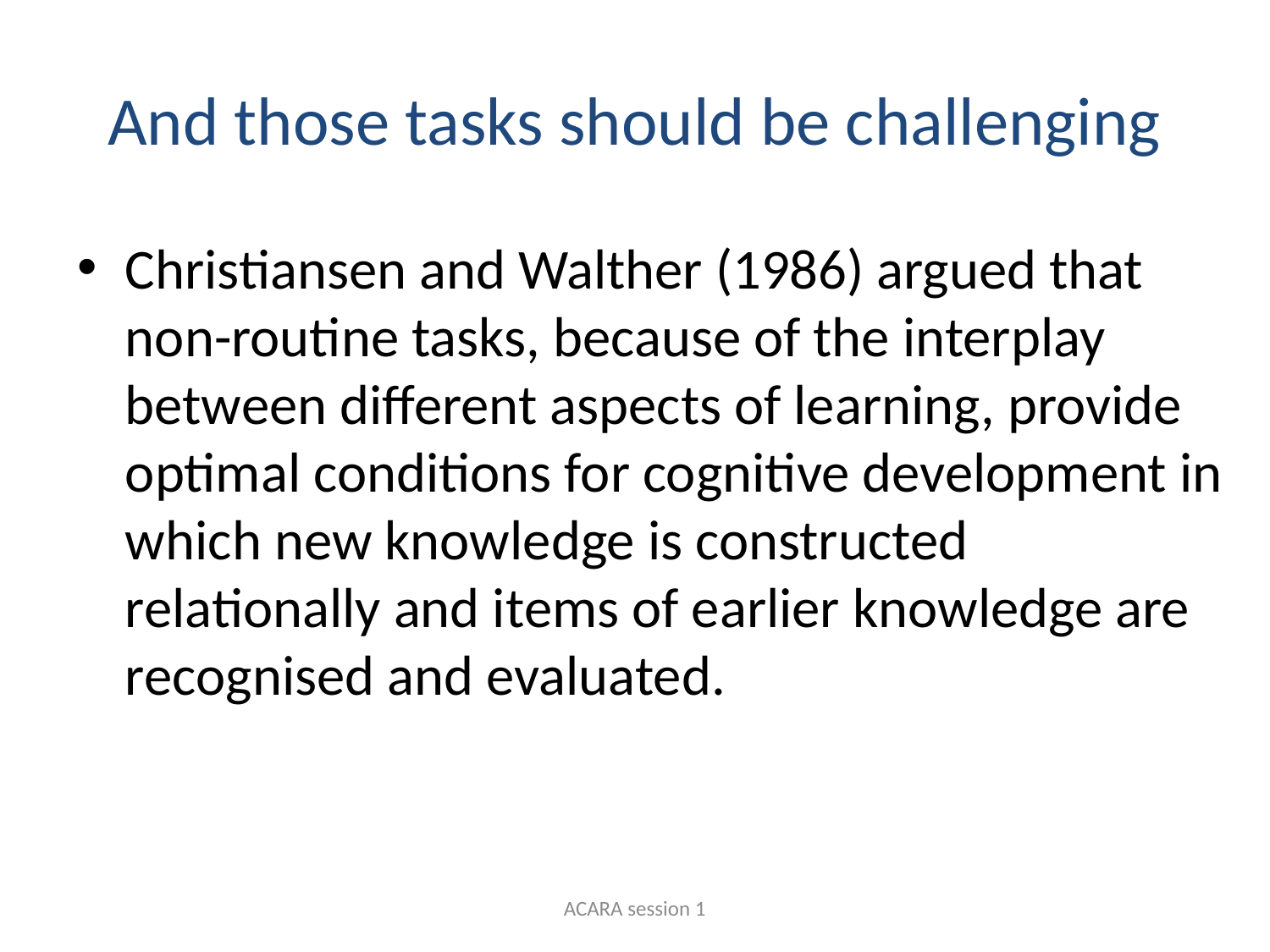

# And those tasks should be challenging
Christiansen and Walther (1986) argued that non-routine tasks, because of the interplay between different aspects of learning, provide optimal conditions for cognitive development in which new knowledge is constructed relationally and items of earlier knowledge are recognised and evaluated.
ACARA session 1